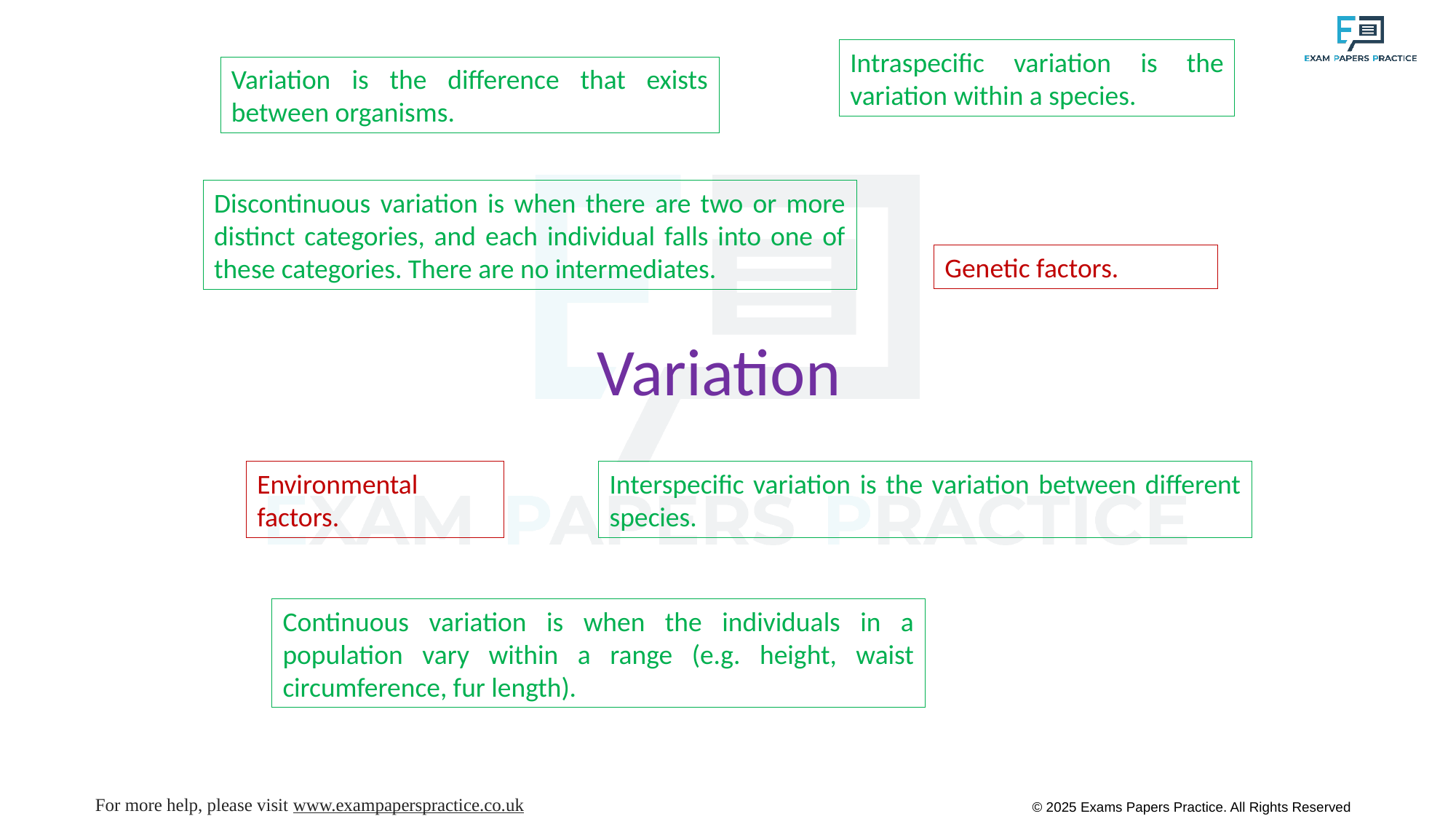

Intraspecific variation is the variation within a species.
Variation is the difference that exists between organisms.
Discontinuous variation is when there are two or more distinct categories, and each individual falls into one of these categories. There are no intermediates.
Genetic factors.
Variation
Environmental factors.
Interspecific variation is the variation between different species.
Continuous variation is when the individuals in a population vary within a range (e.g. height, waist circumference, fur length).